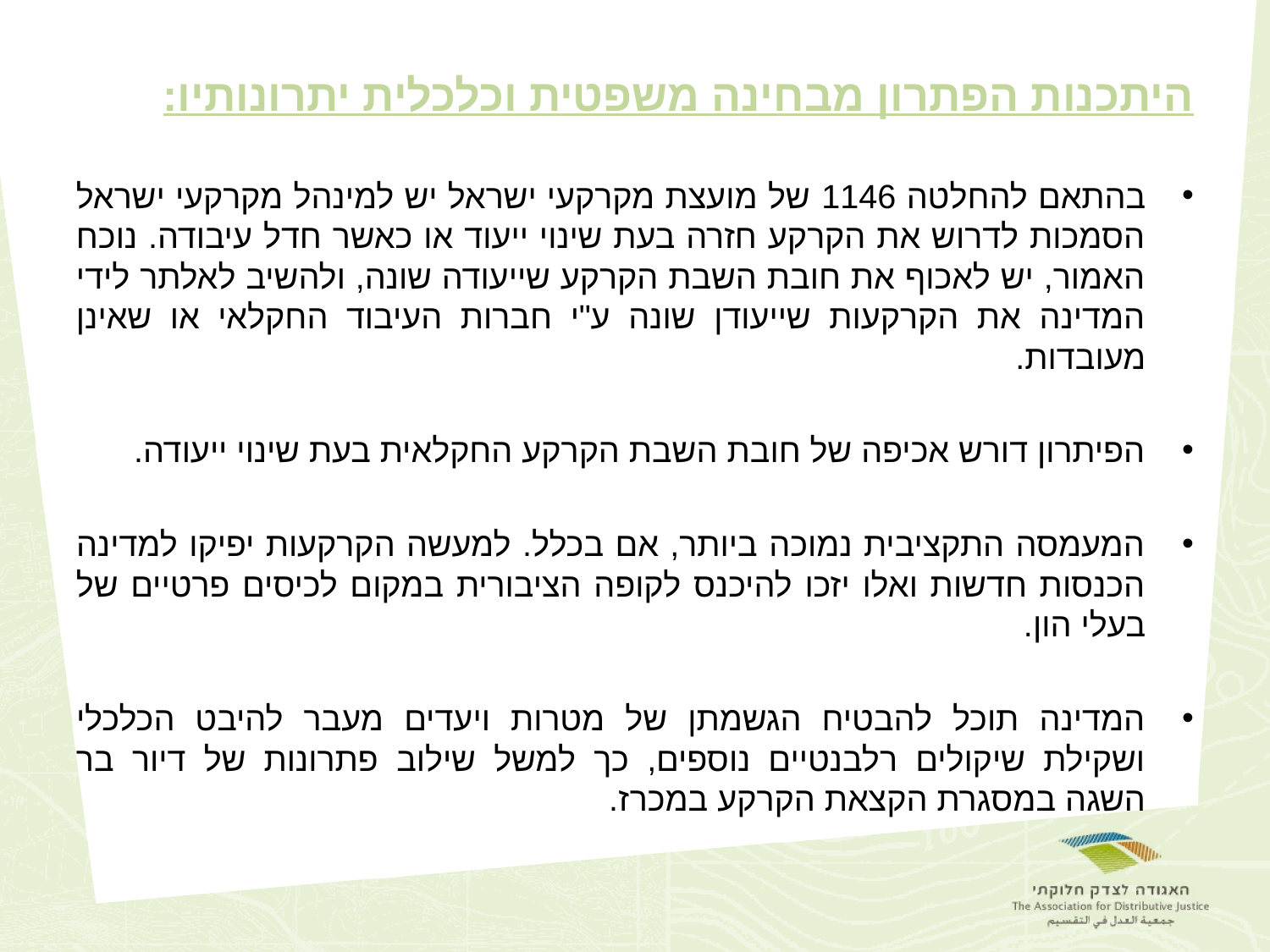

# היתכנות הפתרון מבחינה משפטית וכלכלית יתרונותיו:
בהתאם להחלטה 1146 של מועצת מקרקעי ישראל יש למינהל מקרקעי ישראל הסמכות לדרוש את הקרקע חזרה בעת שינוי ייעוד או כאשר חדל עיבודה. נוכח האמור, יש לאכוף את חובת השבת הקרקע שייעודה שונה, ולהשיב לאלתר לידי המדינה את הקרקעות שייעודן שונה ע"י חברות העיבוד החקלאי או שאינן מעובדות.

הפיתרון דורש אכיפה של חובת השבת הקרקע החקלאית בעת שינוי ייעודה.

המעמסה התקציבית נמוכה ביותר, אם בכלל. למעשה הקרקעות יפיקו למדינה הכנסות חדשות ואלו יזכו להיכנס לקופה הציבורית במקום לכיסים פרטיים של בעלי הון.

המדינה תוכל להבטיח הגשמתן של מטרות ויעדים מעבר להיבט הכלכלי ושקילת שיקולים רלבנטיים נוספים, כך למשל שילוב פתרונות של דיור בר השגה במסגרת הקצאת הקרקע במכרז.